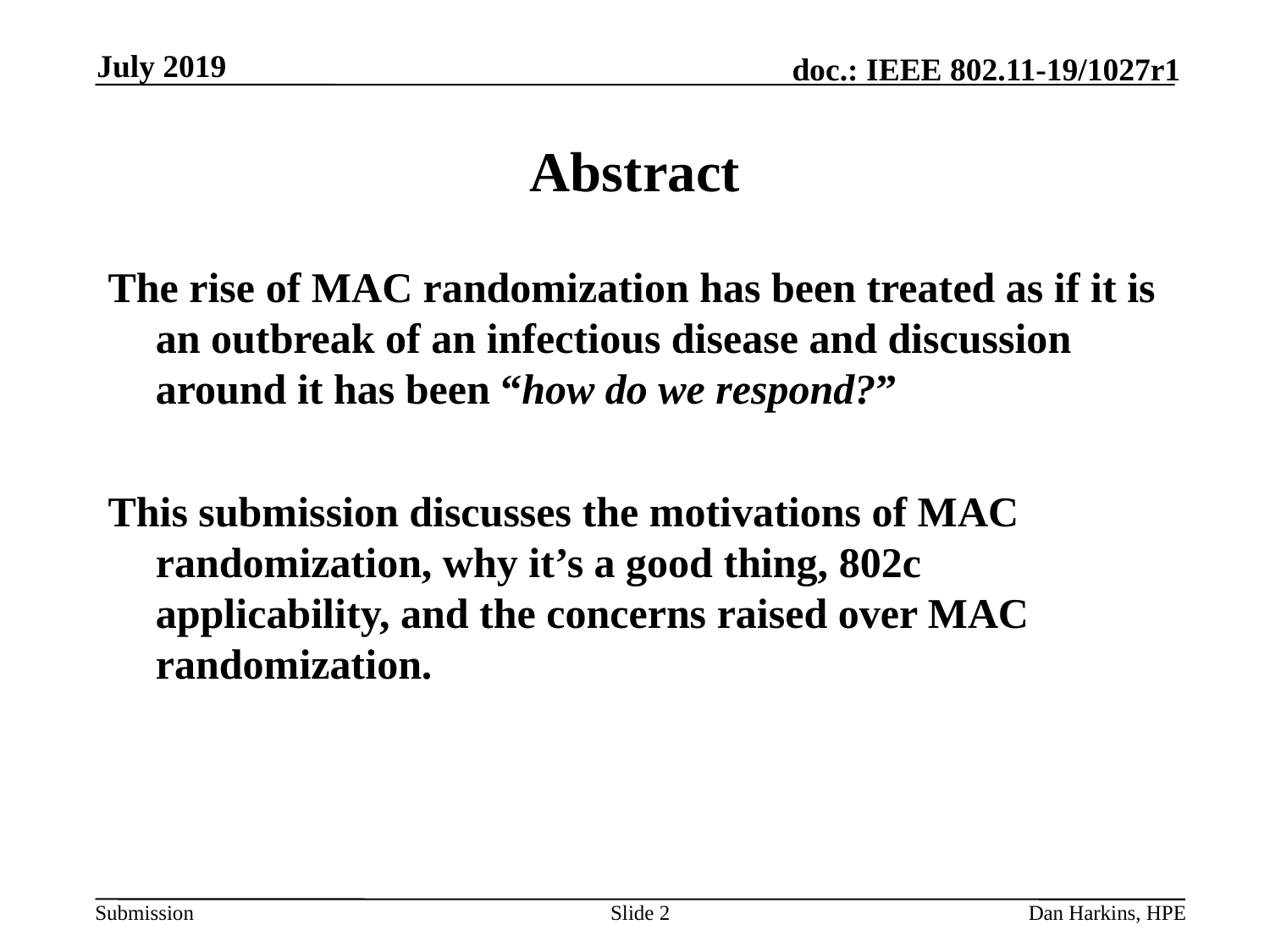

July 2019
# Abstract
The rise of MAC randomization has been treated as if it is an outbreak of an infectious disease and discussion around it has been “how do we respond?”

This submission discusses the motivations of MAC randomization, why it’s a good thing, 802c applicability, and the concerns raised over MAC randomization.
Slide 2
Dan Harkins, HPE